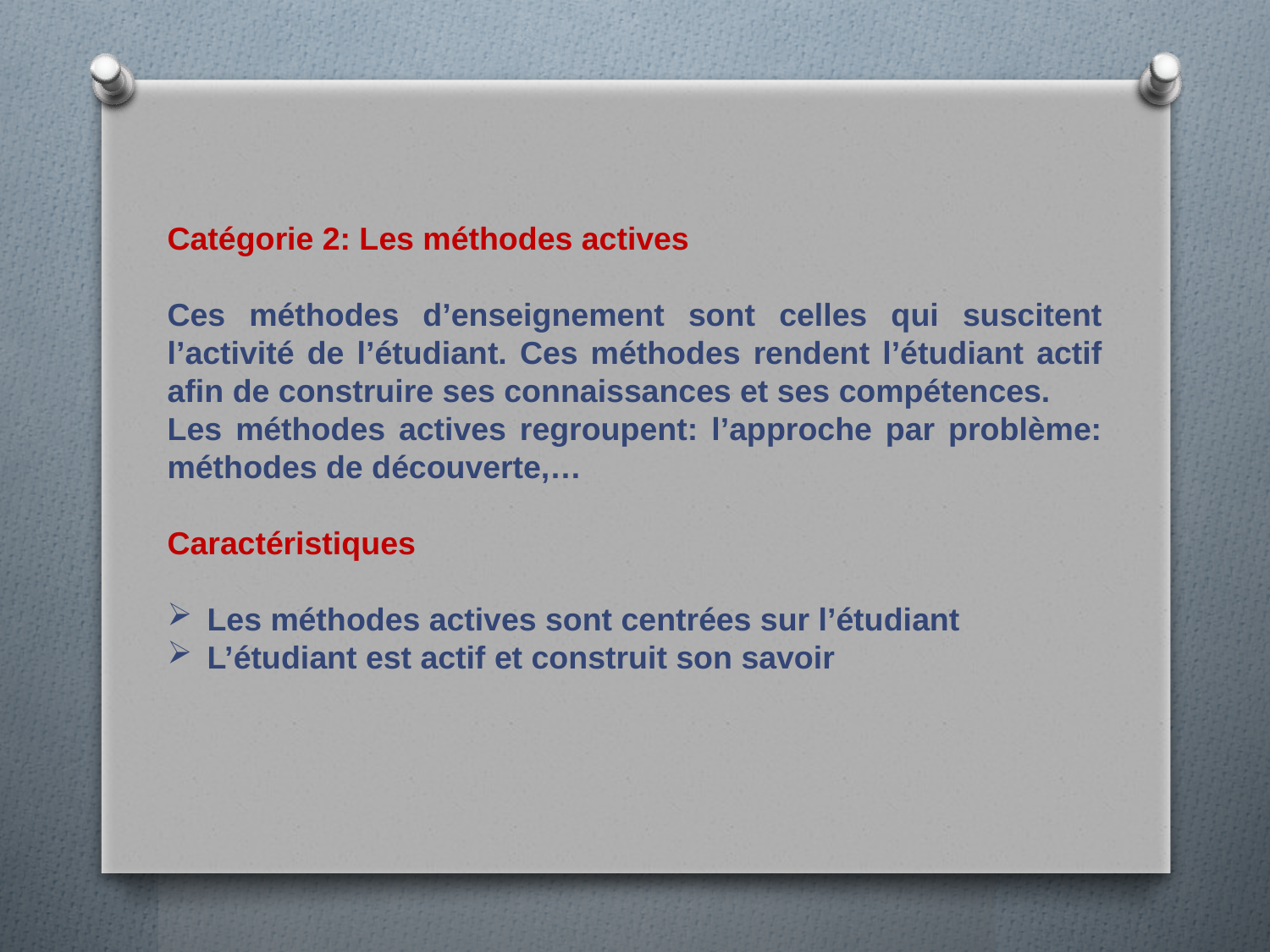

Catégorie 2: Les méthodes actives

Ces méthodes d’enseignement sont celles qui suscitent l’activité de l’étudiant. Ces méthodes rendent l’étudiant actif afin de construire ses connaissances et ses compétences.
Les méthodes actives regroupent: l’approche par problème: méthodes de découverte,…

Caractéristiques

Les méthodes actives sont centrées sur l’étudiant
L’étudiant est actif et construit son savoir